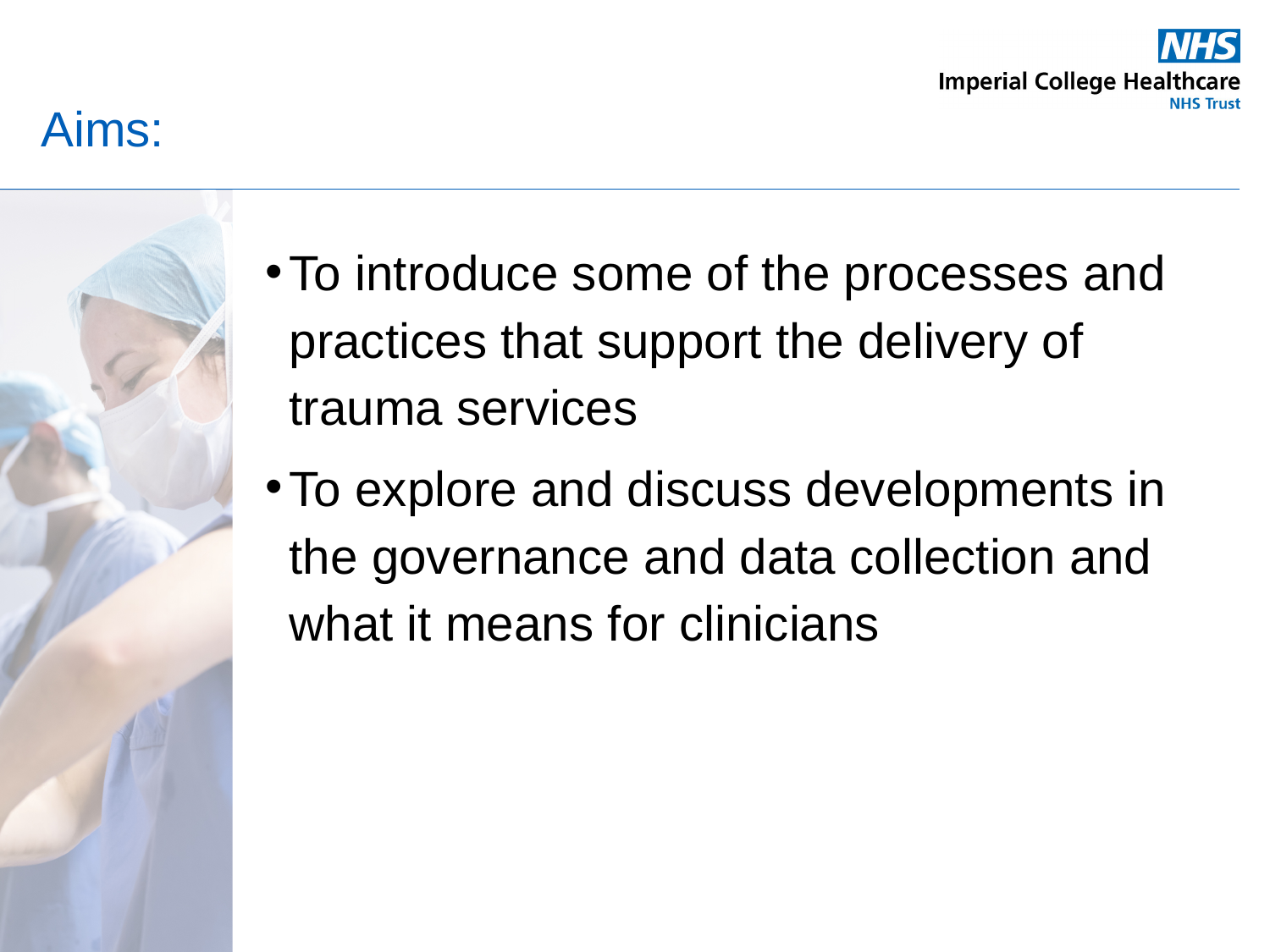

# Aims:
To introduce some of the processes and practices that support the delivery of trauma services
To explore and discuss developments in the governance and data collection and what it means for clinicians